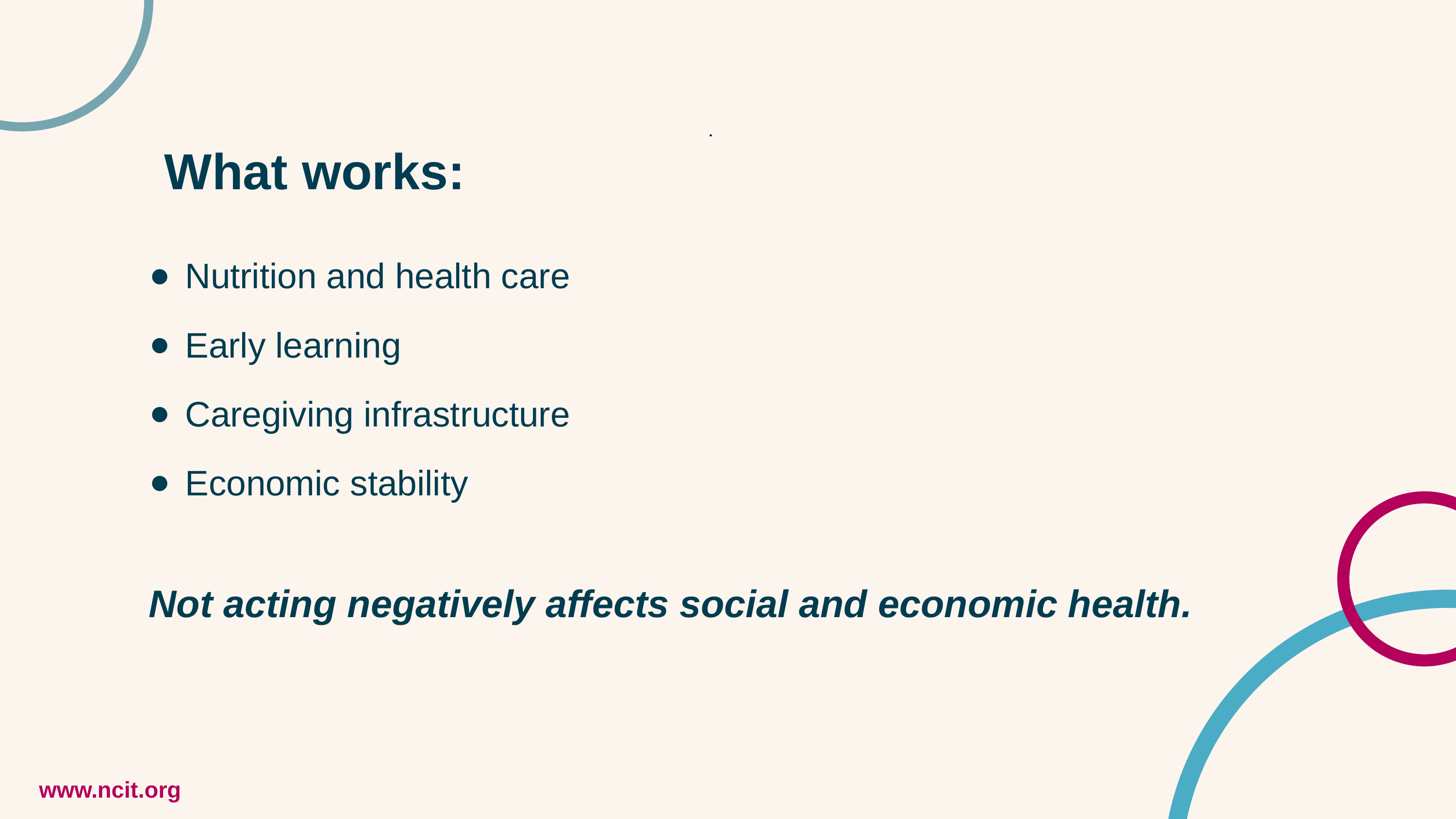

.
What works:
Nutrition and health care
Early learning
Caregiving infrastructure
Economic stability

Not acting negatively affects social and economic health.

www.ncit.org